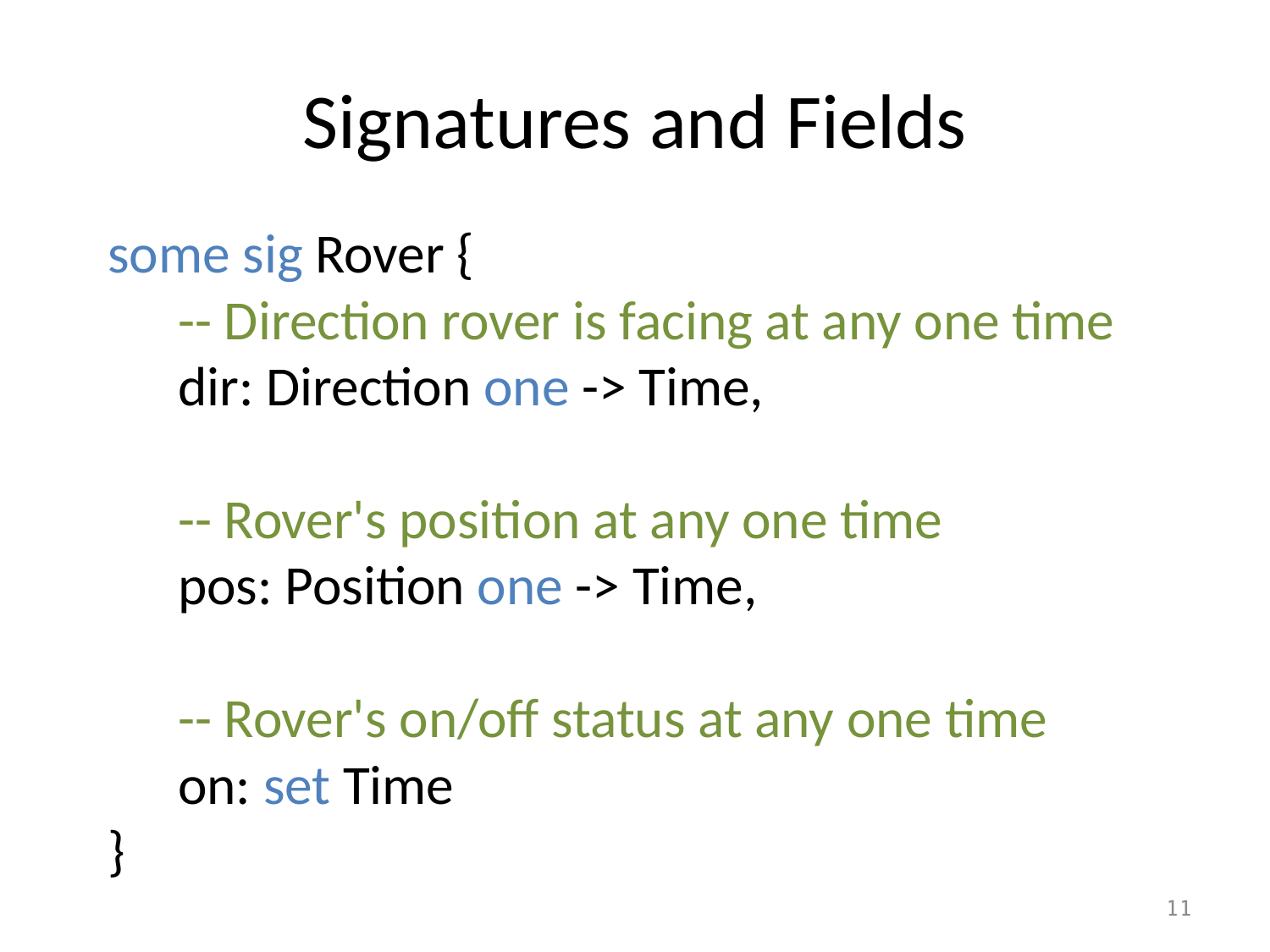

# Signatures and Fields
some sig Rover {
	-- Direction rover is facing at any one time
	dir: Direction one -> Time,

	-- Rover's position at any one time
	pos: Position one -> Time,

	-- Rover's on/off status at any one time
	on: set Time
}
11